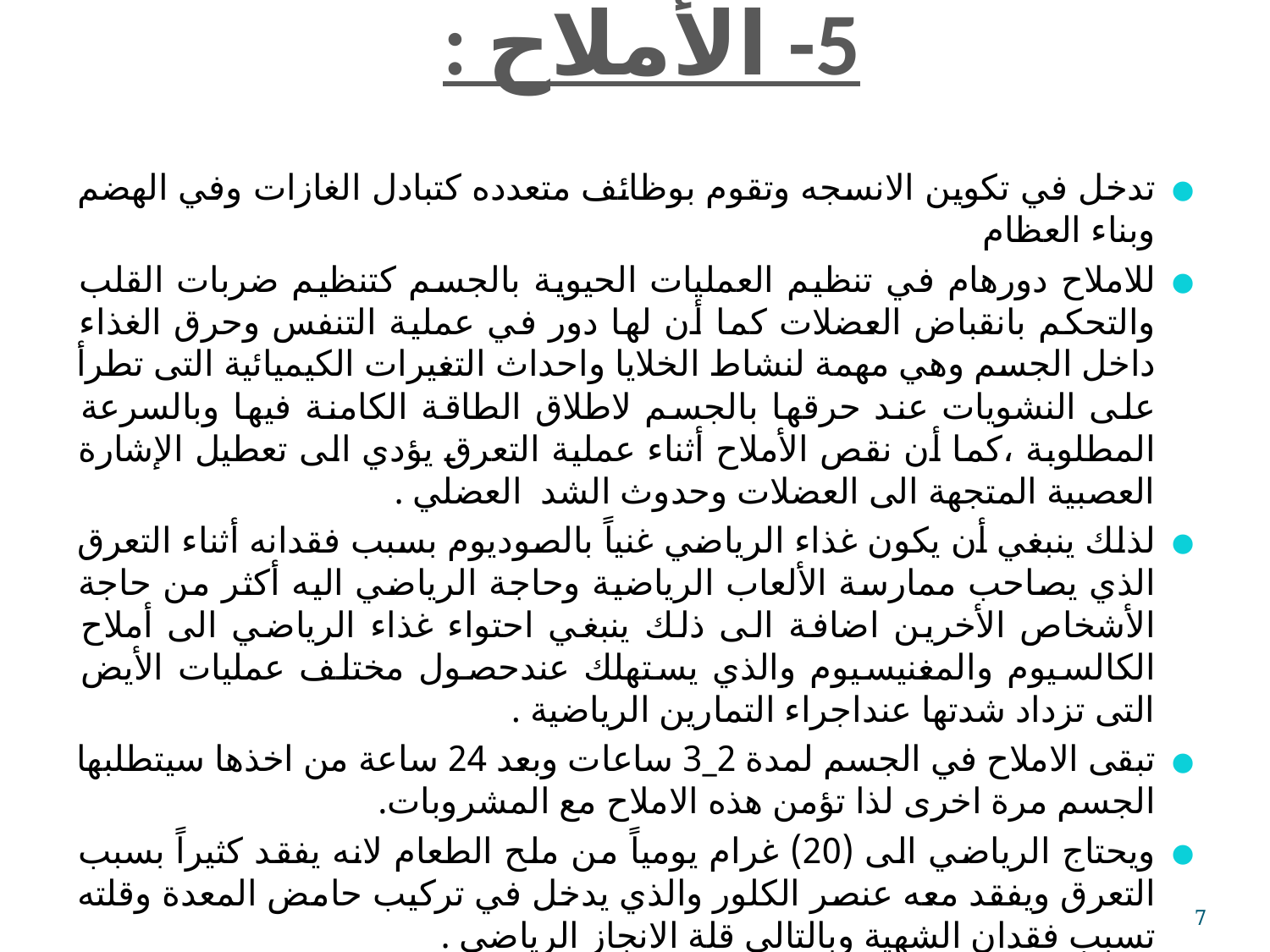

# 5- الأملاح :
تدخل في تكوين الانسجه وتقوم بوظائف متعدده كتبادل الغازات وفي الهضم وبناء العظام
للاملاح دورهام في تنظيم العمليات الحيوية بالجسم كتنظيم ضربات القلب والتحكم بانقباض العضلات كما أن لها دور في عملية التنفس وحرق الغذاء داخل الجسم وهي مهمة لنشاط الخلايا واحداث التغيرات الكيميائية التى تطرأ على النشويات عند حرقها بالجسم لاطلاق الطاقة الكامنة فيها وبالسرعة المطلوبة ،كما أن نقص الأملاح أثناء عملية التعرق يؤدي الى تعطيل الإشارة العصبية المتجهة الى العضلات وحدوث الشد  العضلي .
لذلك ينبغي أن يكون غذاء الرياضي غنياً بالصوديوم بسبب فقدانه أثناء التعرق الذي يصاحب ممارسة الألعاب الرياضية وحاجة الرياضي اليه أكثر من حاجة الأشخاص الأخرين اضافة الى ذلك ينبغي احتواء غذاء الرياضي الى أملاح الكالسيوم والمغنيسيوم والذي يستهلك عندحصول مختلف عمليات الأيض التى تزداد شدتها عنداجراء التمارين الرياضية .
تبقى الاملاح في الجسم لمدة 2_3 ساعات وبعد 24 ساعة من اخذها سيتطلبها الجسم مرة اخرى لذا تؤمن هذه الاملاح مع المشروبات.
ويحتاج الرياضي الى (20) غرام يومياً من ملح الطعام لانه يفقد كثيراً بسبب التعرق ويفقد معه عنصر الكلور والذي يدخل في تركيب حامض المعدة وقلته تسبب فقدان الشهية وبالتالي قلة الانجاز الرياضي .

7